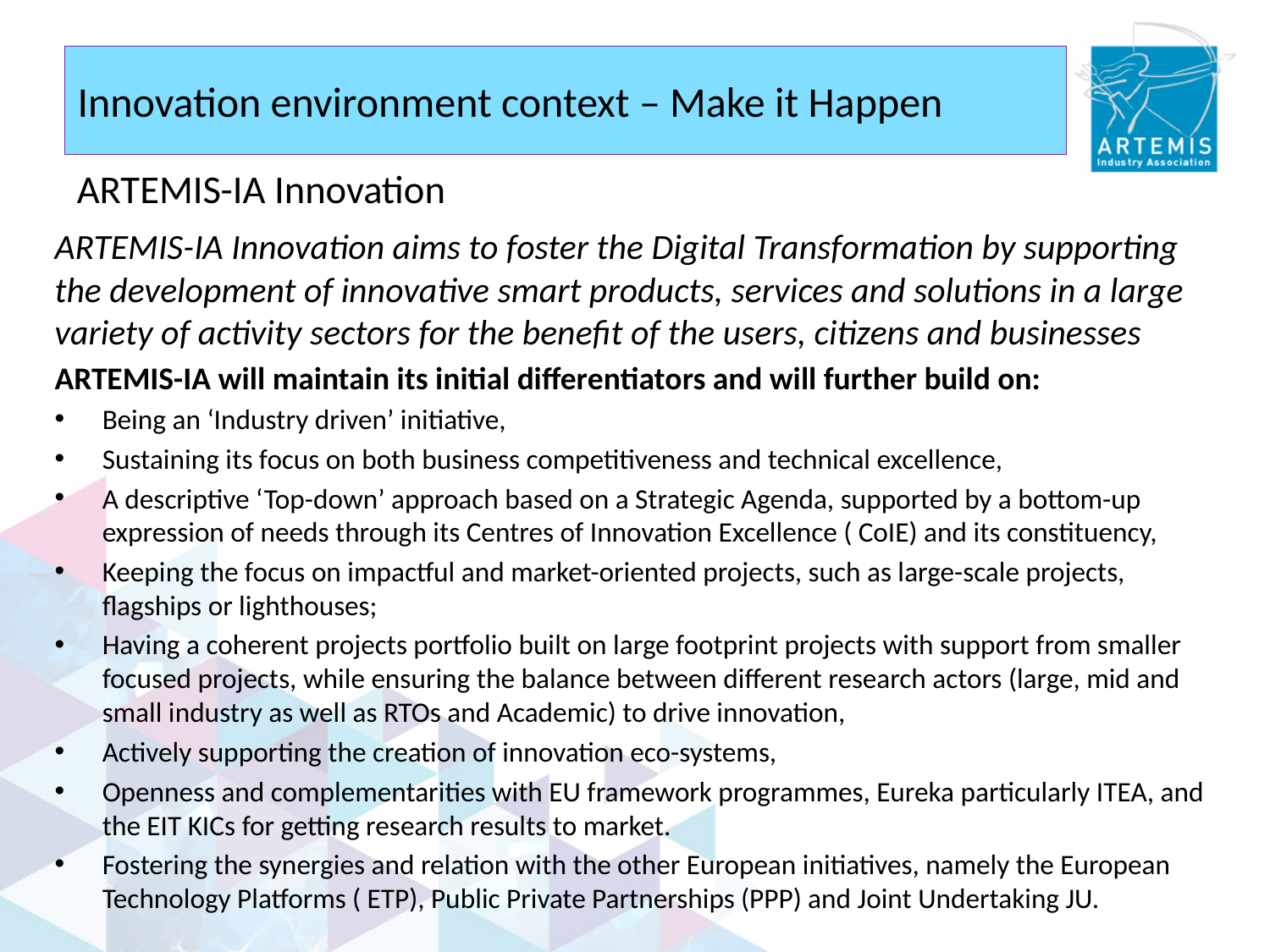

# Innovation environment context – Make it Happen
ARTEMIS-IA Innovation
ARTEMIS-IA Innovation aims to foster the Digital Transformation by supporting the development of innovative smart products, services and solutions in a large variety of activity sectors for the benefit of the users, citizens and businesses
ARTEMIS-IA will maintain its initial differentiators and will further build on:
Being an ‘Industry driven’ initiative,
Sustaining its focus on both business competitiveness and technical excellence,
A descriptive ‘Top-down’ approach based on a Strategic Agenda, supported by a bottom-up expression of needs through its Centres of Innovation Excellence ( CoIE) and its constituency,
Keeping the focus on impactful and market-oriented projects, such as large-scale projects, flagships or lighthouses;
Having a coherent projects portfolio built on large footprint projects with support from smaller focused projects, while ensuring the balance between different research actors (large, mid and small industry as well as RTOs and Academic) to drive innovation,
Actively supporting the creation of innovation eco-systems,
Openness and complementarities with EU framework programmes, Eureka particularly ITEA, and the EIT KICs for getting research results to market.
Fostering the synergies and relation with the other European initiatives, namely the European Technology Platforms ( ETP), Public Private Partnerships (PPP) and Joint Undertaking JU.